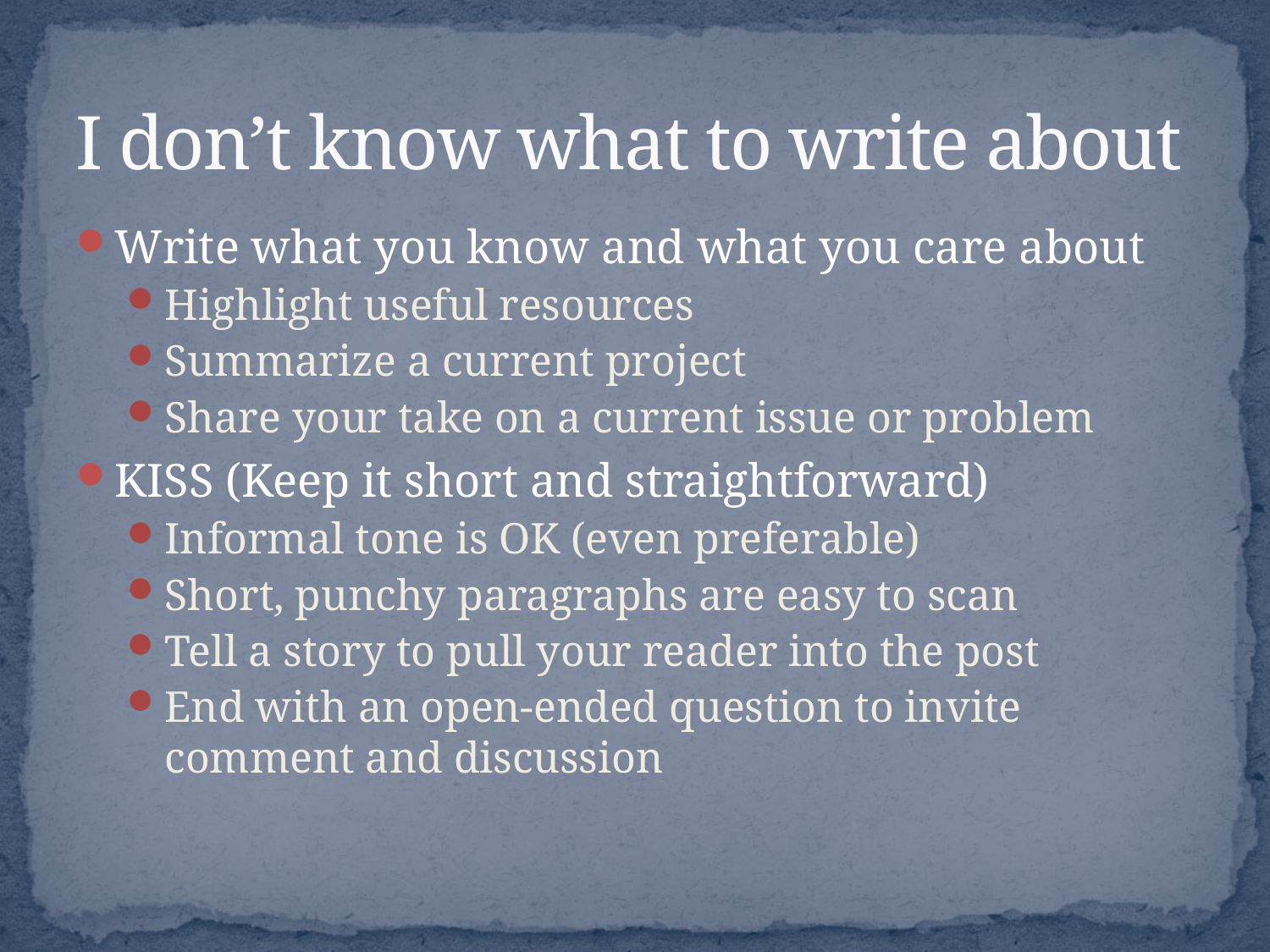

# I don’t know what to write about
Write what you know and what you care about
Highlight useful resources
Summarize a current project
Share your take on a current issue or problem
KISS (Keep it short and straightforward)
Informal tone is OK (even preferable)
Short, punchy paragraphs are easy to scan
Tell a story to pull your reader into the post
End with an open-ended question to invite comment and discussion